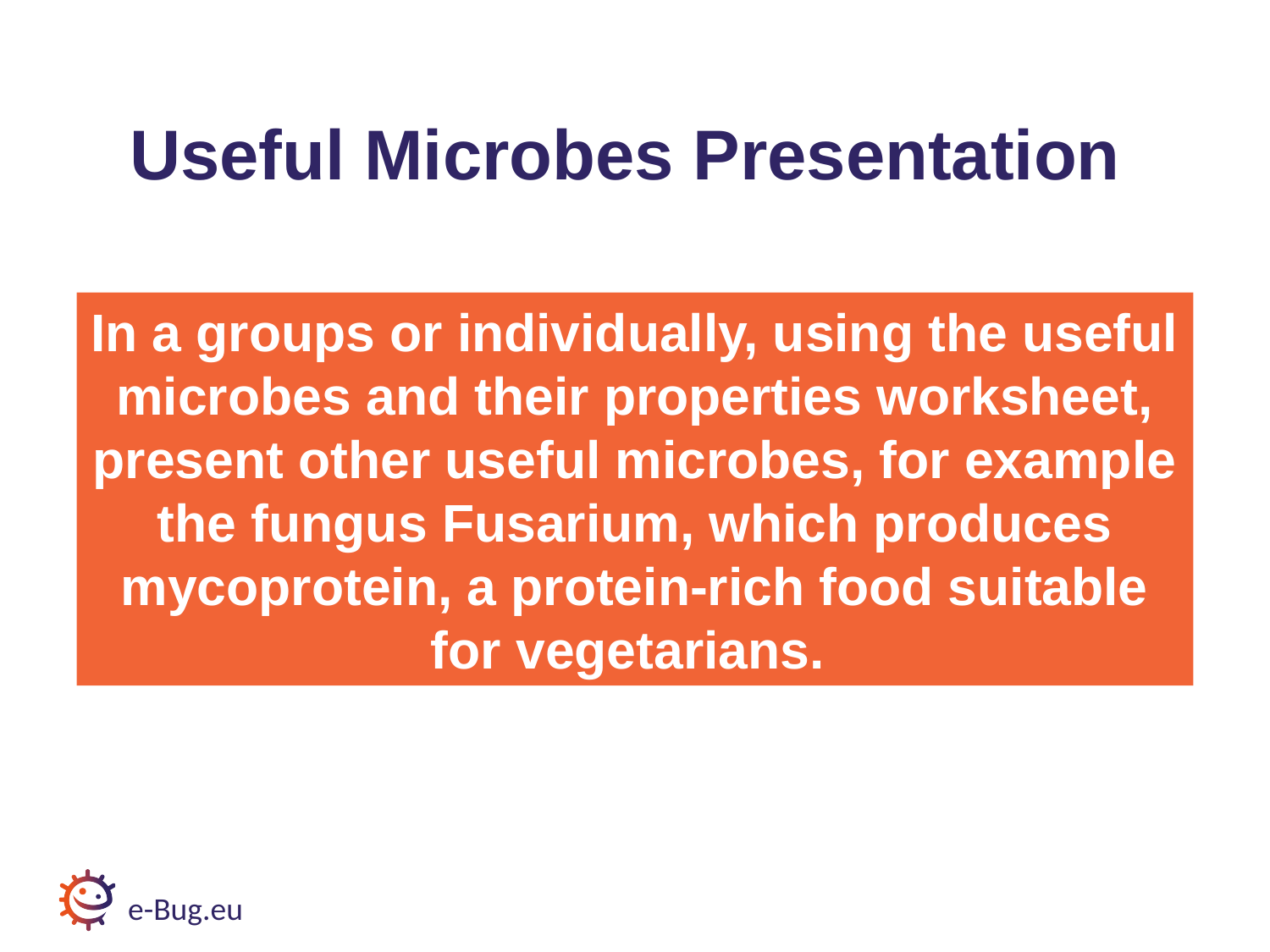

# Useful Microbes Presentation
In a groups or individually, using the useful microbes and their properties worksheet, present other useful microbes, for example the fungus Fusarium, which produces mycoprotein, a protein-rich food suitable for vegetarians.
e-Bug.eu